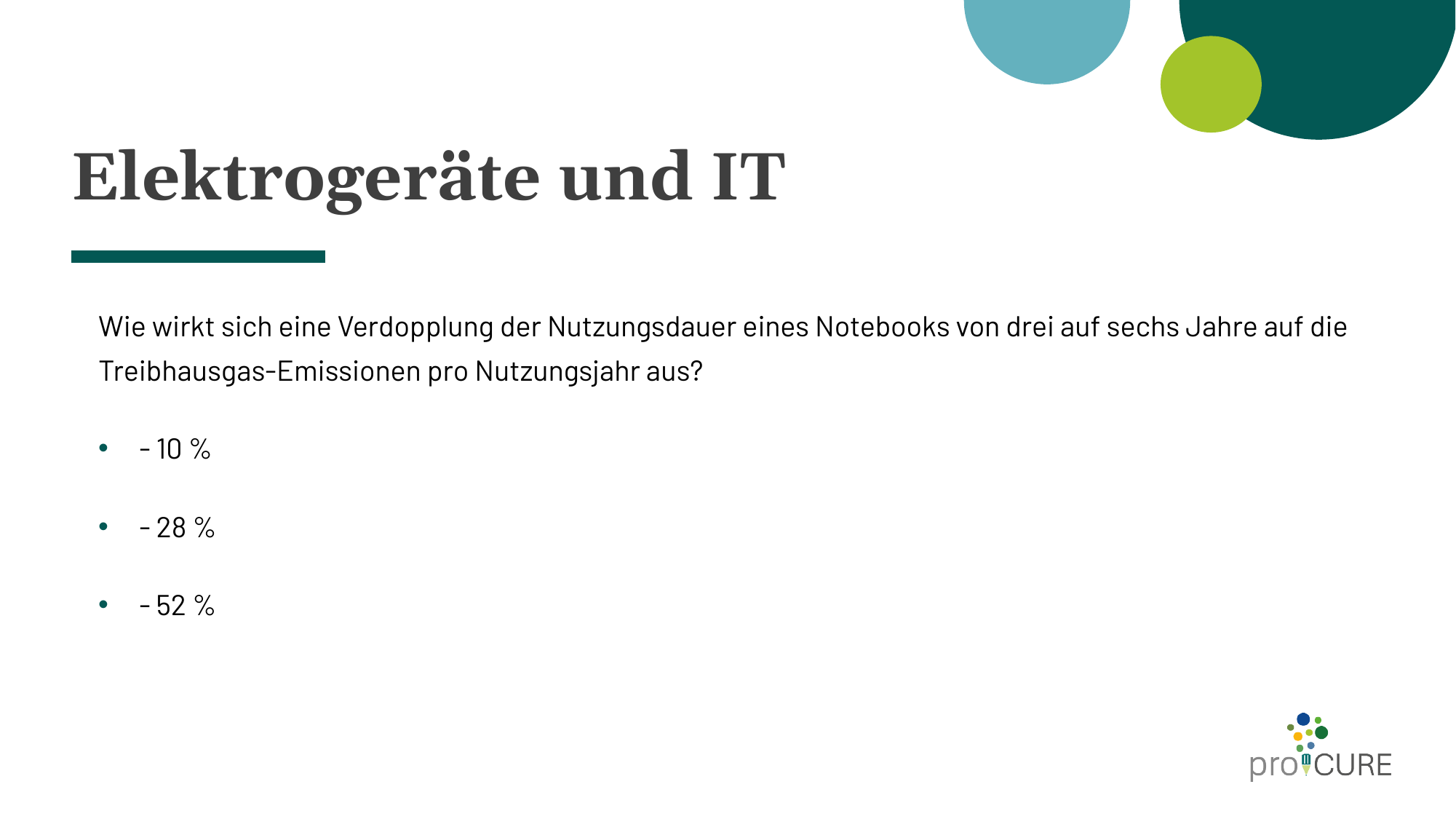

# Elektrogeräte und IT
Wie wirkt sich eine Verdopplung der Nutzungsdauer eines Notebooks von drei auf sechs Jahre auf die Treibhausgas-Emissionen pro Nutzungsjahr aus?
- 10 %
- 28 %
- 52 %